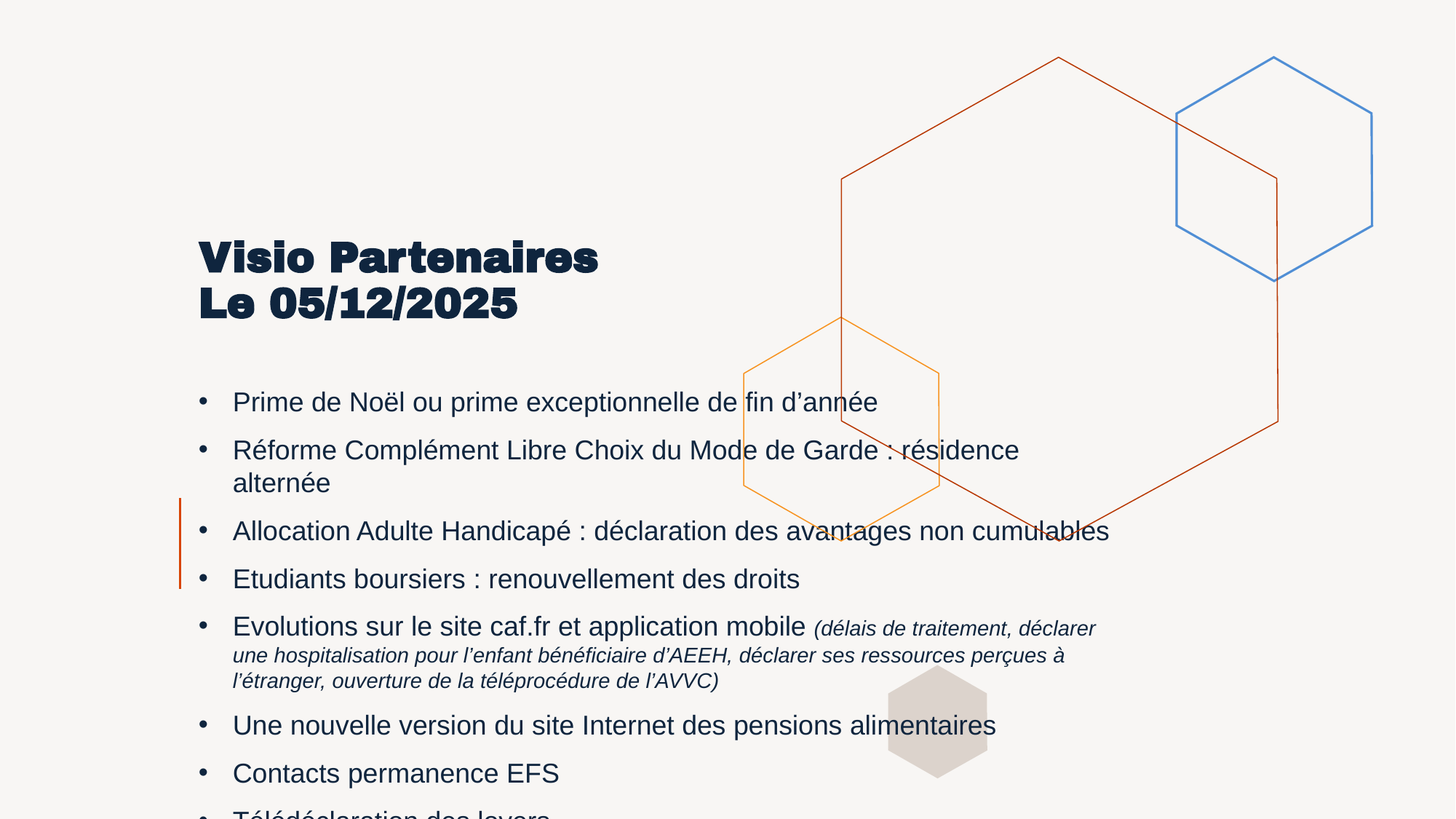

# Visio Partenaires Le 05/12/2025

Prime de Noël ou prime exceptionnelle de fin d’année
Réforme Complément Libre Choix du Mode de Garde : résidence alternée
Allocation Adulte Handicapé : déclaration des avantages non cumulables
Etudiants boursiers : renouvellement des droits
Evolutions sur le site caf.fr et application mobile (délais de traitement, déclarer une hospitalisation pour l’enfant bénéficiaire d’AEEH, déclarer ses ressources perçues à l’étranger, ouverture de la téléprocédure de l’AVVC)
Une nouvelle version du site Internet des pensions alimentaires
Contacts permanence EFS
Télédéclaration des loyers